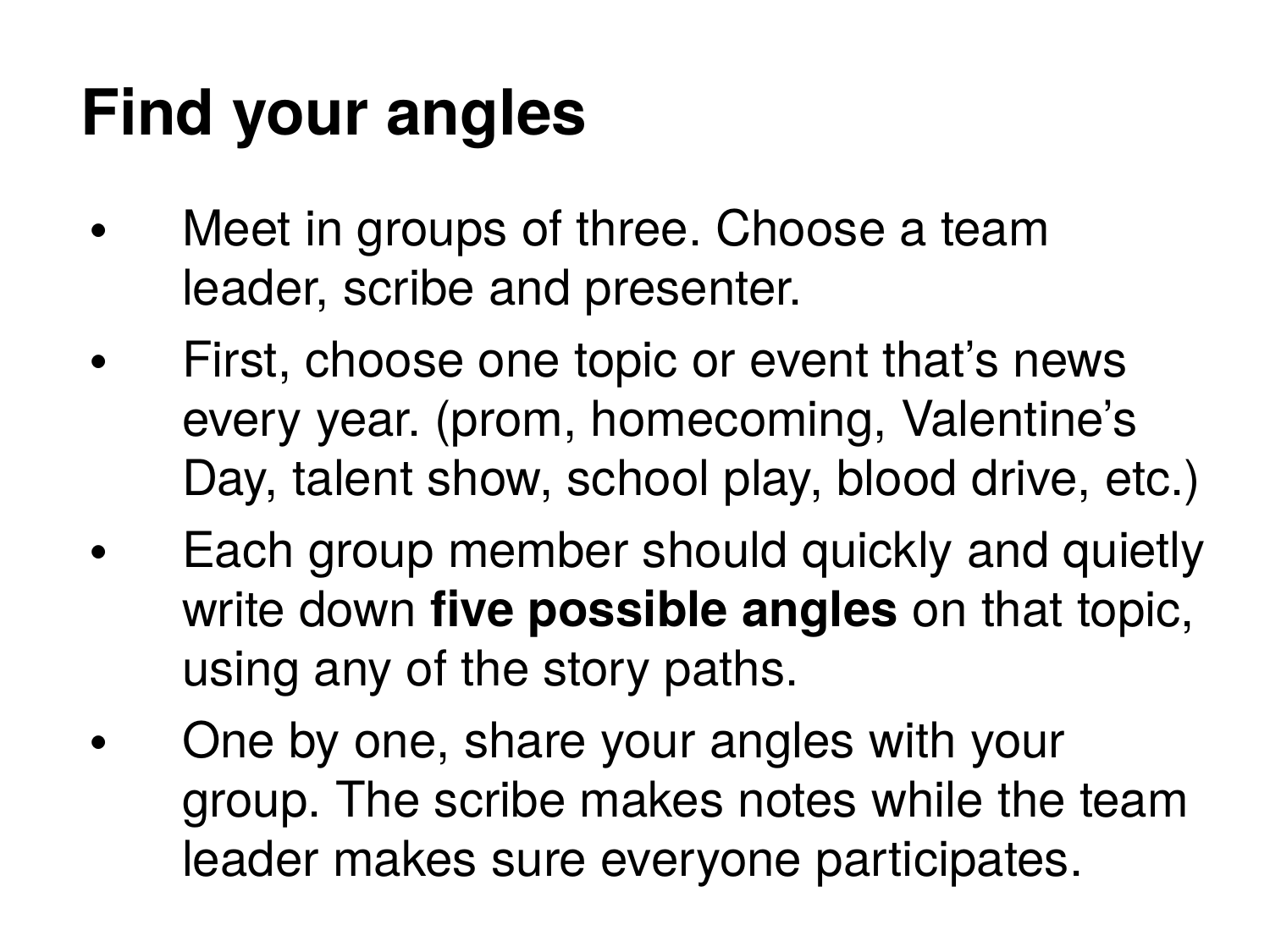

# Find your angles
Meet in groups of three. Choose a team leader, scribe and presenter.
First, choose one topic or event that’s news every year. (prom, homecoming, Valentine’s Day, talent show, school play, blood drive, etc.)
Each group member should quickly and quietly write down five possible angles on that topic, using any of the story paths.
One by one, share your angles with your group. The scribe makes notes while the team leader makes sure everyone participates.